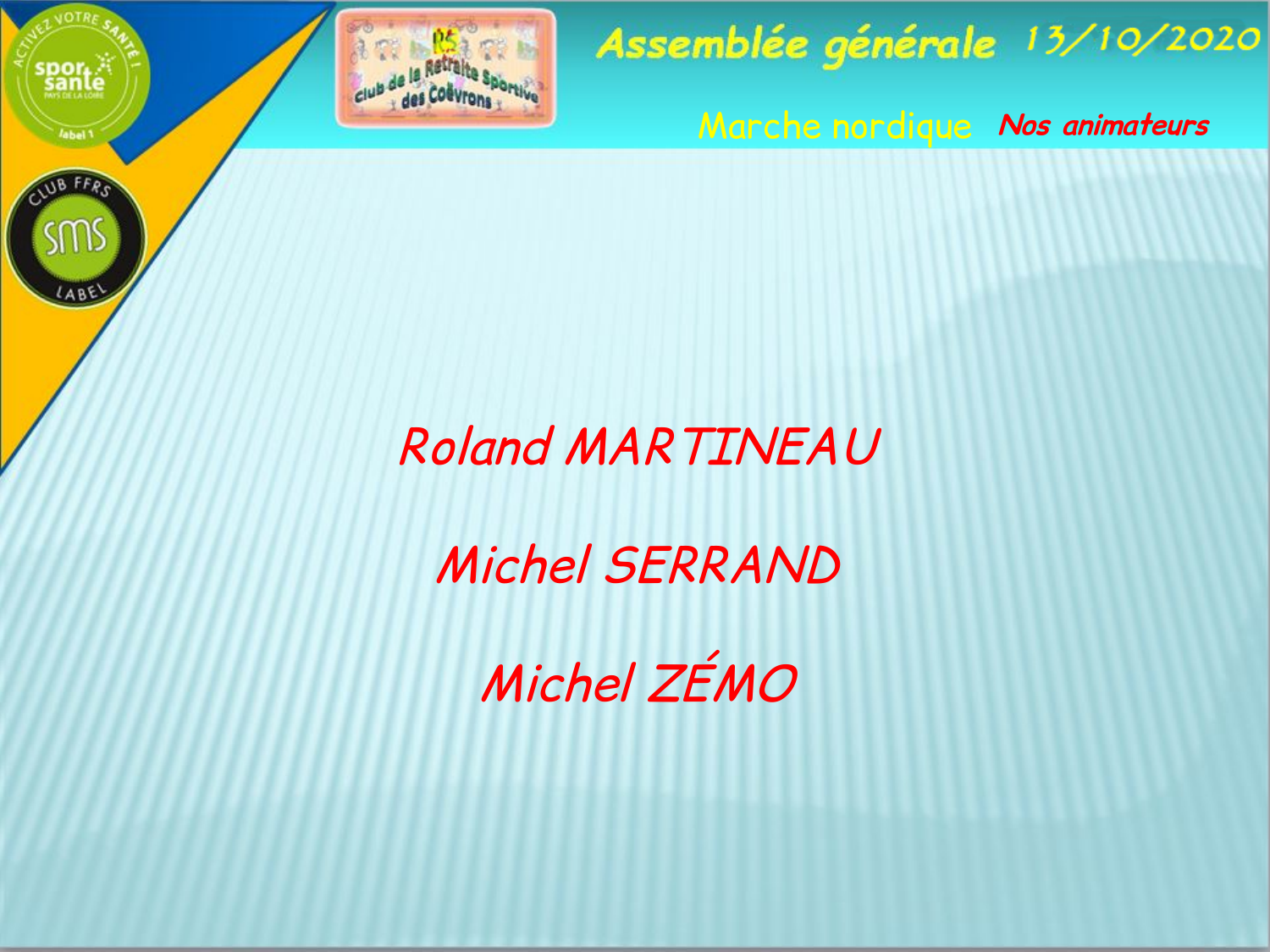

Marche nordique
Nos animateurs
Roland MARTINEAU

Michel SERRAND

Michel ZÉMO